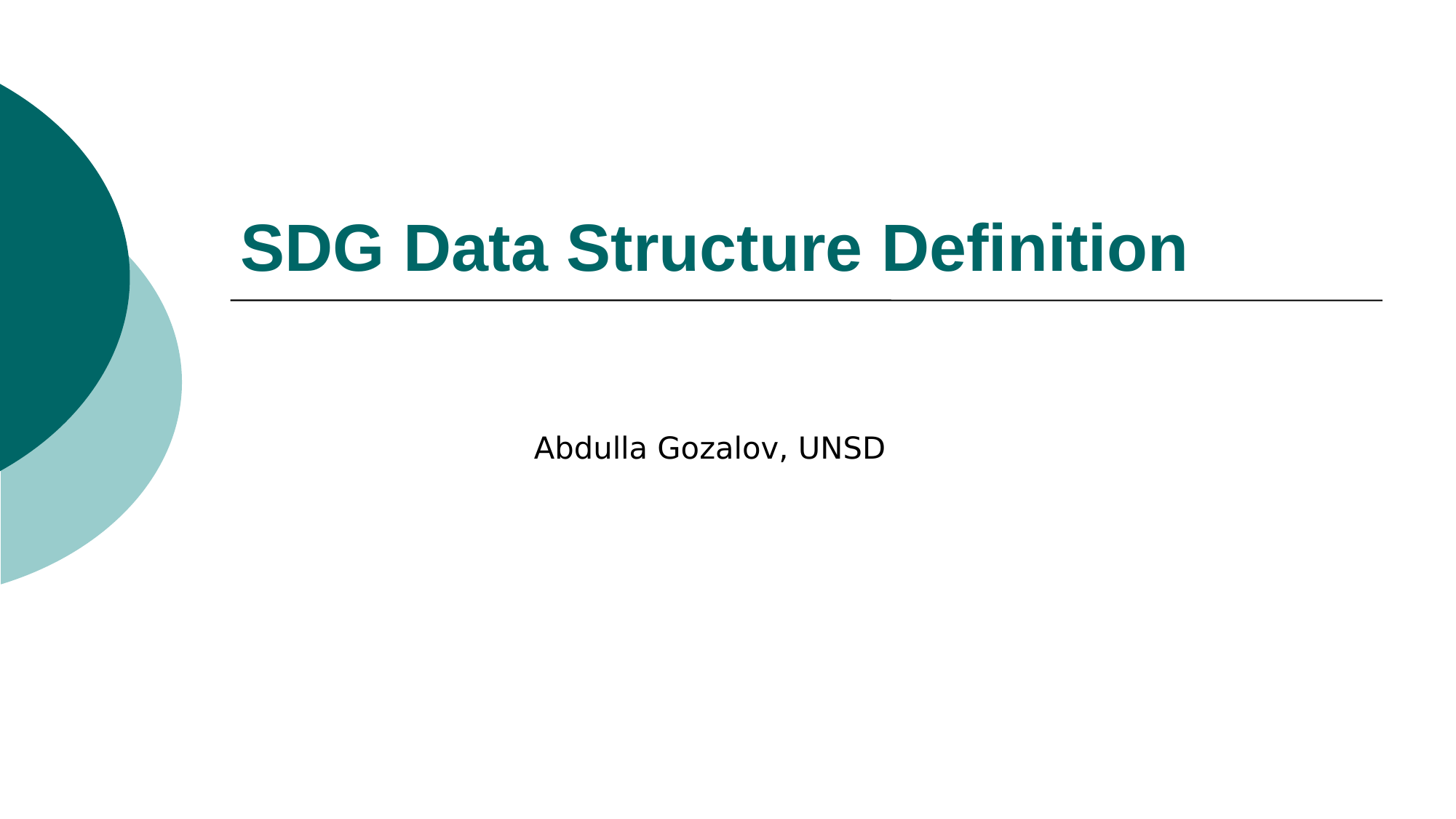

# SDG Data Structure Definition

Abdulla Gozalov, UNSD